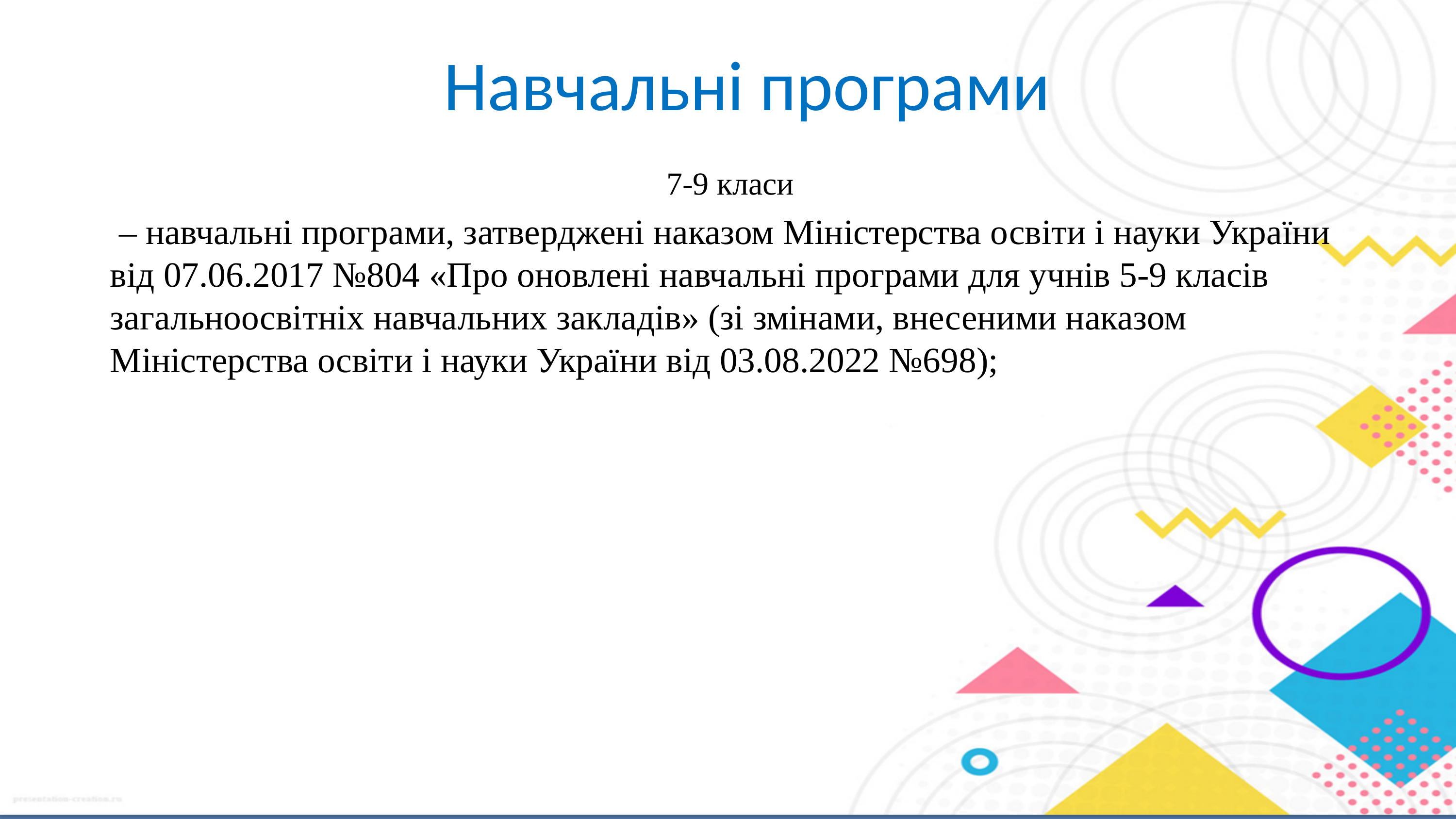

# Навчальні програми 7-9 класи – навчальні програми, затверджені наказом Міністерства освіти і науки України від 07.06.2017 №804 «Про оновлені навчальні програми для учнів 5-9 класів загальноосвітніх навчальних закладів» (зі змінами, внесеними наказом Міністерства освіти і науки України від 03.08.2022 №698);